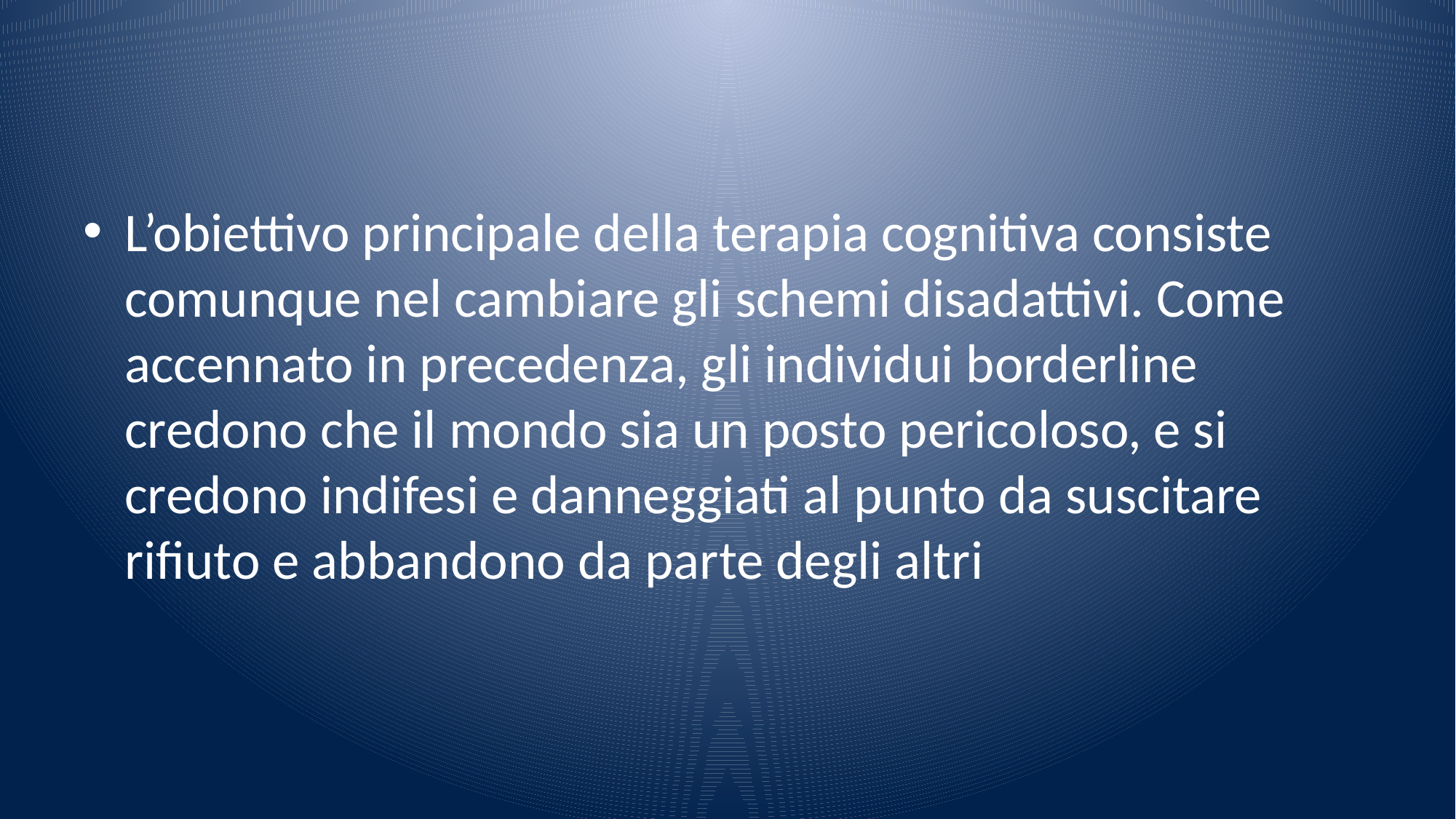

#
L’obiettivo principale della terapia cognitiva consiste comunque nel cambiare gli schemi disadattivi. Come accennato in precedenza, gli individui borderline credono che il mondo sia un posto pericoloso, e si credono indifesi e danneggiati al punto da suscitare rifiuto e abbandono da parte degli altri